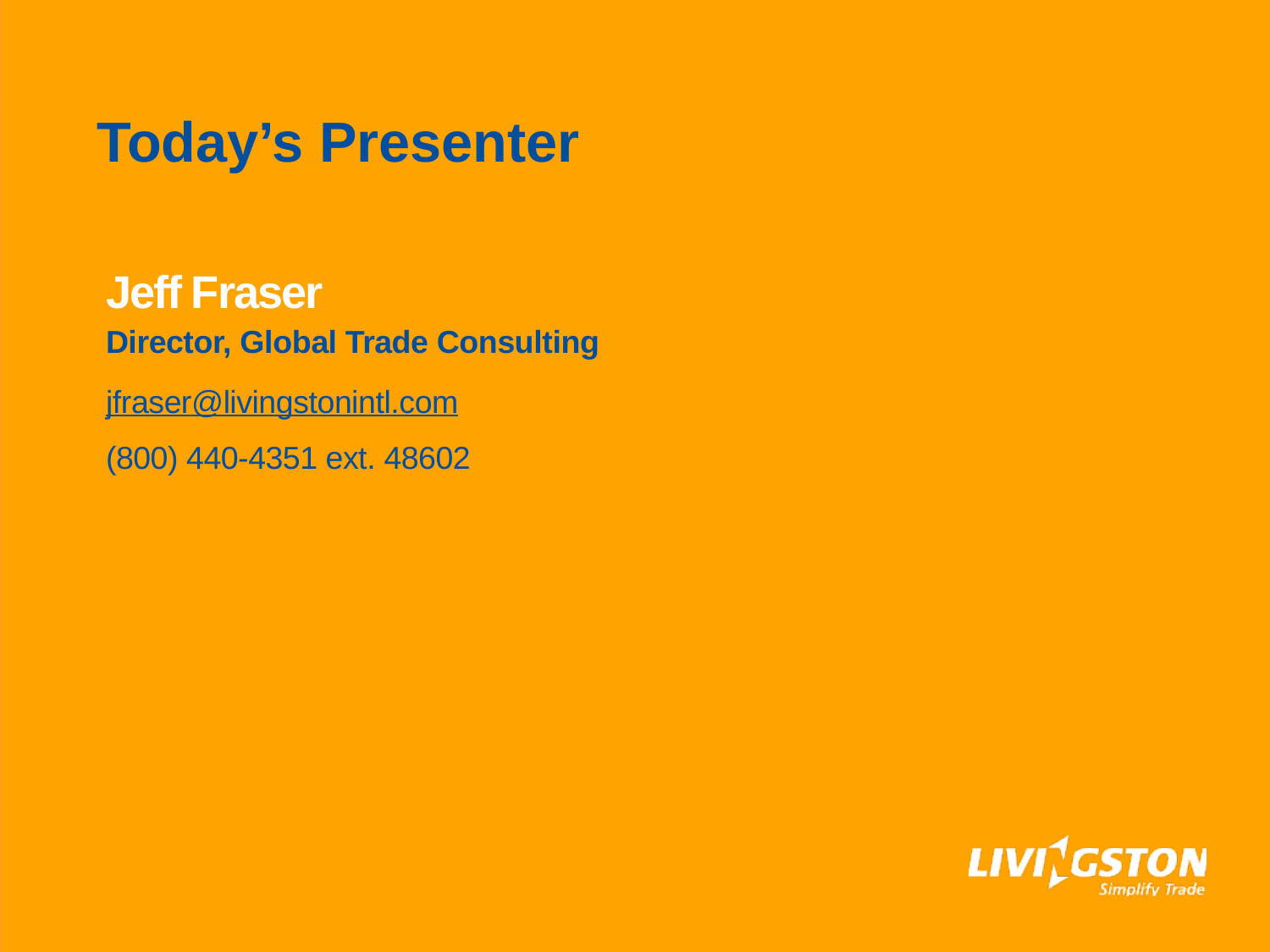

Today’s Presenter
Jeff Fraser
Director, Global Trade Consulting
jfraser@livingstonintl.com

(800) 440-4351 ext. 48602